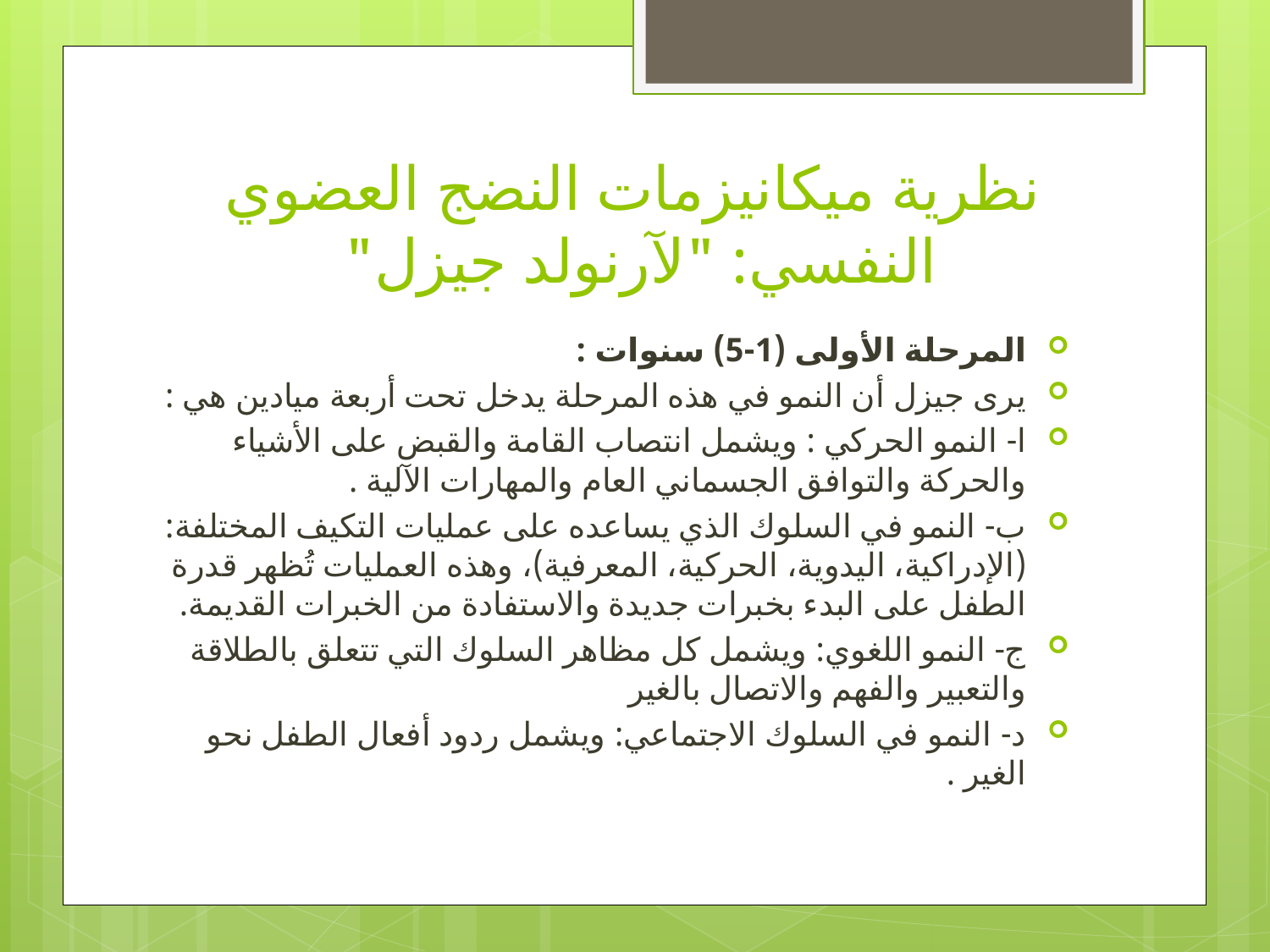

# نظرية ميكانيزمات النضج العضوي النفسي: "لآرنولد جيزل"
المرحلة الأولى (1-5) سنوات :
يرى جيزل أن النمو في هذه المرحلة يدخل تحت أربعة ميادين هي :
ا- النمو الحركي : ويشمل انتصاب القامة والقبض على الأشياء والحركة والتوافق الجسماني العام والمهارات الآلية .
ب- النمو في السلوك الذي يساعده على عمليات التكيف المختلفة: (الإدراكية، اليدوية، الحركية، المعرفية)، وهذه العمليات تُظهر قدرة الطفل على البدء بخبرات جديدة والاستفادة من الخبرات القديمة.
ج- النمو اللغوي: ويشمل كل مظاهر السلوك التي تتعلق بالطلاقة والتعبير والفهم والاتصال بالغير
د- النمو في السلوك الاجتماعي: ويشمل ردود أفعال الطفل نحو الغير .